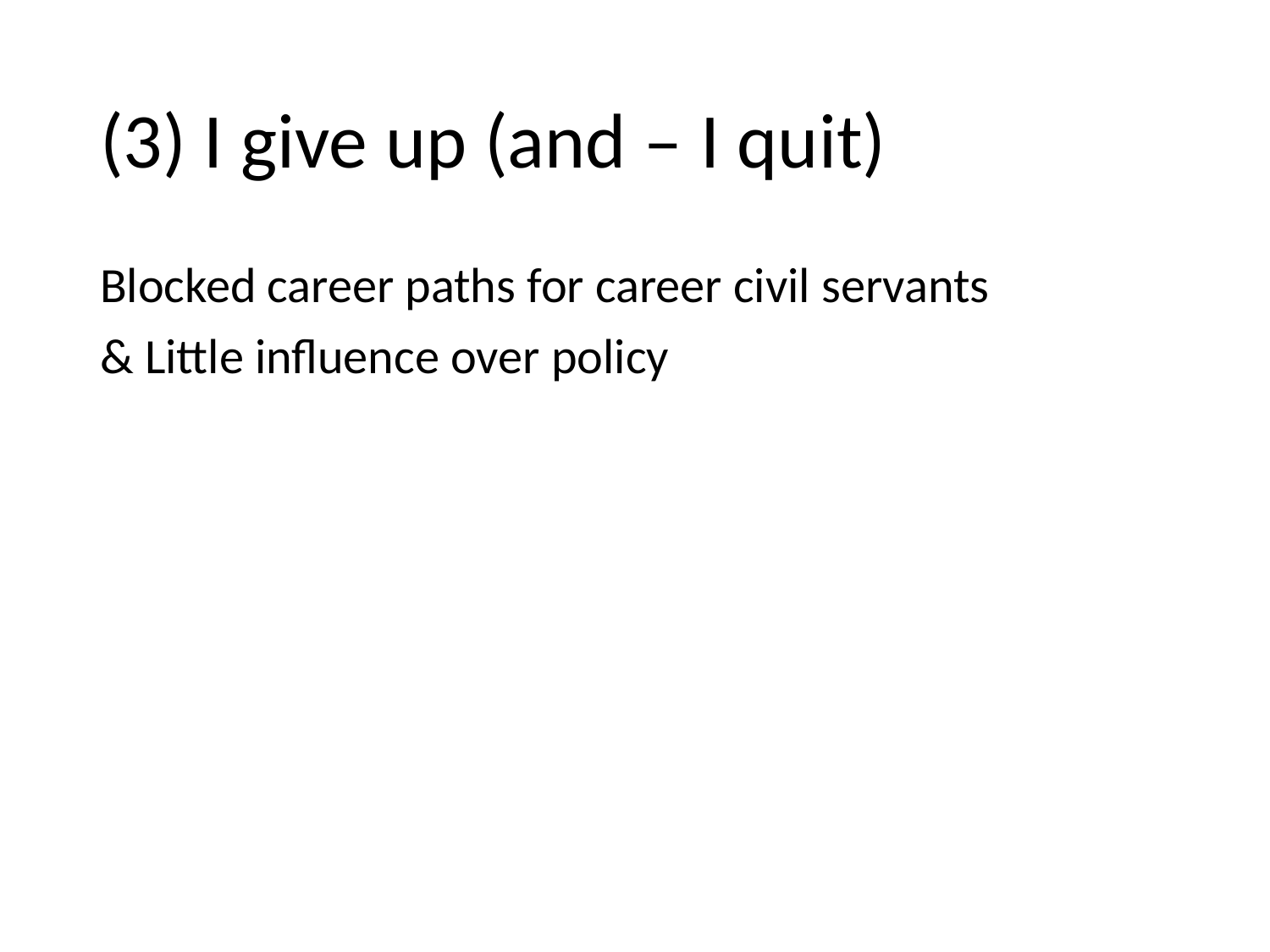

# (3) I give up (and – I quit)
Blocked career paths for career civil servants
& Little influence over policy